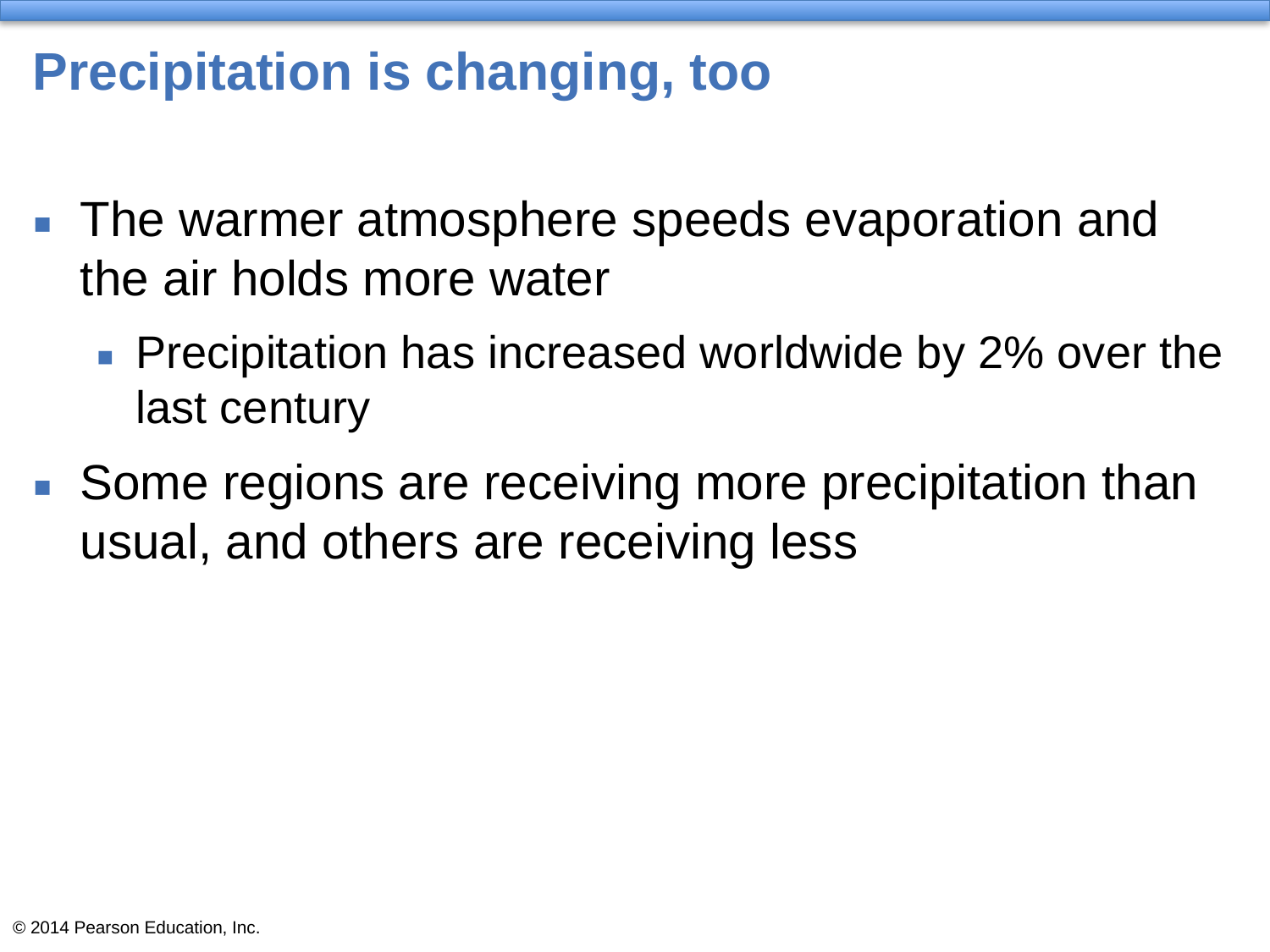

# Precipitation is changing, too
The warmer atmosphere speeds evaporation and the air holds more water
Precipitation has increased worldwide by 2% over the last century
Some regions are receiving more precipitation than usual, and others are receiving less